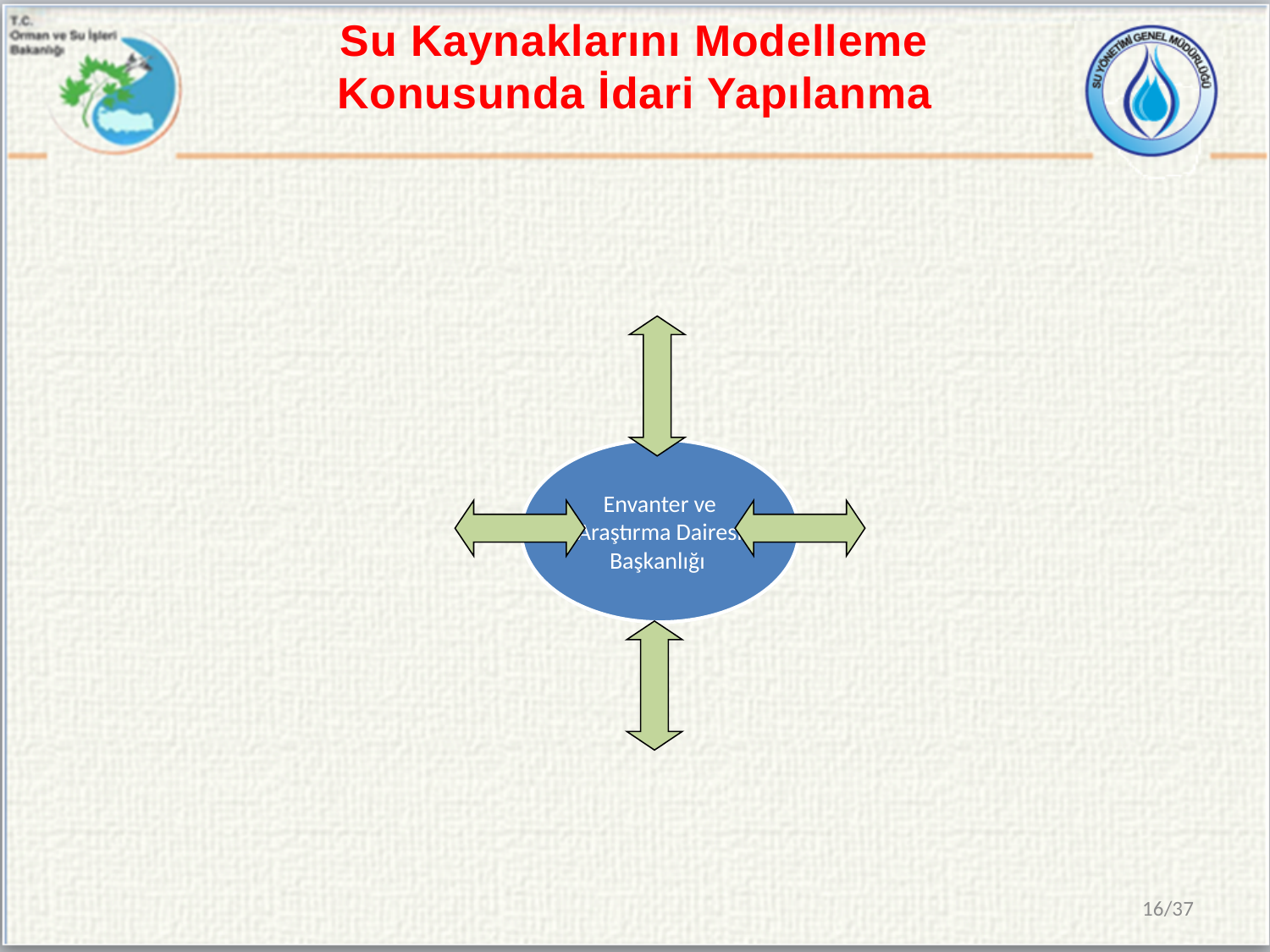

# Su Kaynaklarını Modelleme Konusunda İdari Yapılanma
Envanter ve Araştırma Dairesi Başkanlığı

16/37